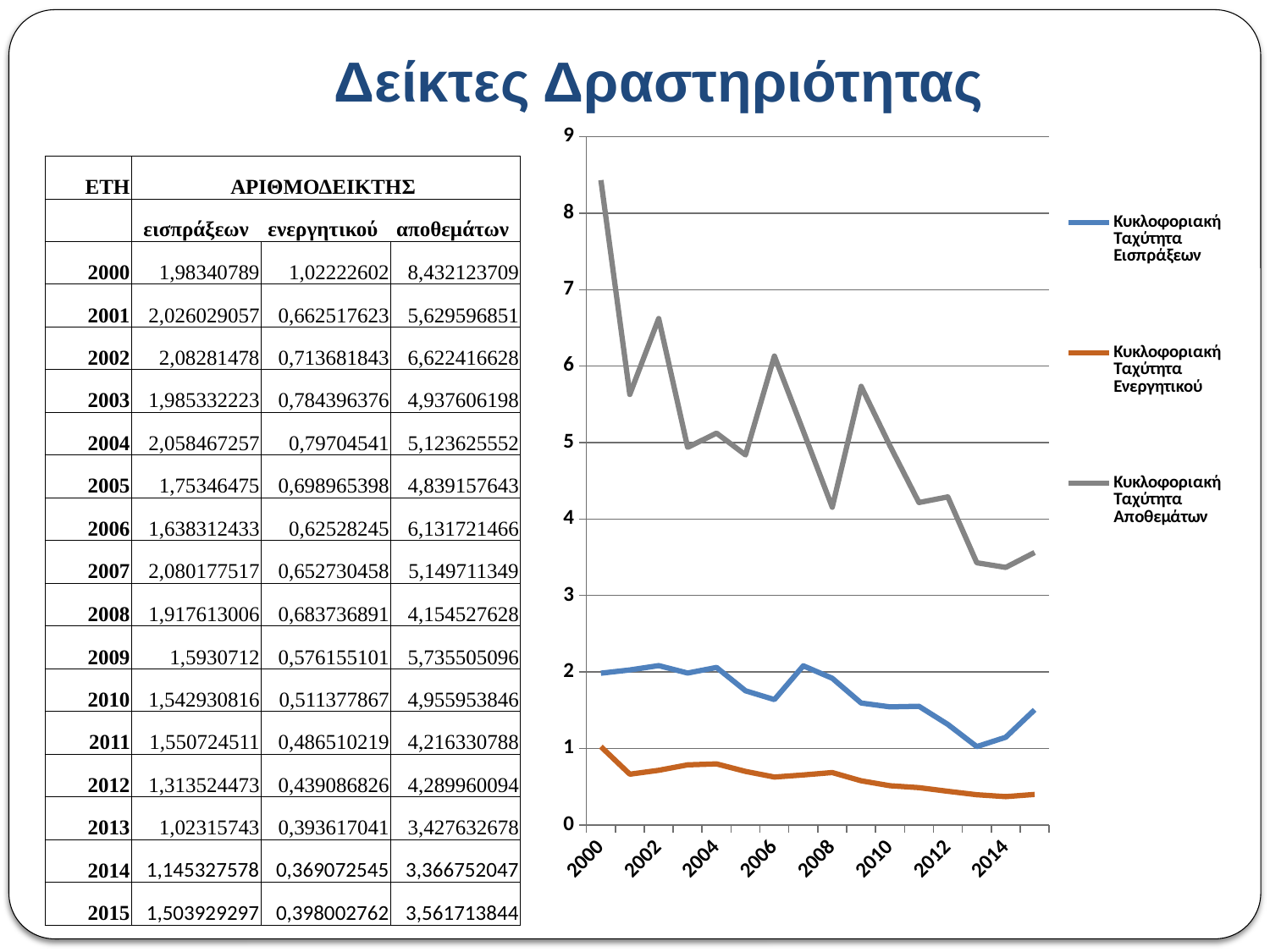

# Δείκτες Δραστηριότητας

### Chart

| Category | Κυκλοφοριακή Ταχύτητα Εισπράξεων  | Κυκλοφοριακή Ταχύτητα Ενεργητικού  | Κυκλοφοριακή Ταχύτητα Αποθεμάτων |
|---|---|---|---|
| 2000 | 1.9834078901374155 | 1.02222601997241 | 8.432123709413506 |
| 2001 | 2.026029056528925 | 0.6625176234137865 | 5.6295968511732 |
| 2002 | 2.0828147795541407 | 0.7136818427275355 | 6.6224166284170085 |
| 2003 | 1.9853322232998254 | 0.7843963756035438 | 4.937606198351212 |
| 2004 | 2.058467256643673 | 0.7970454104784891 | 5.123625552406618 |
| 2005 | 1.7534647498941092 | 0.6989653983160459 | 4.839157642530804 |
| 2006 | 1.6383124325872085 | 0.6252824502274623 | 6.1317214656103145 |
| 2007 | 2.080177517426342 | 0.6527304583317781 | 5.149711348583199 |
| 2008 | 1.9176130058224075 | 0.6837368906908604 | 4.154527627955618 |
| 2009 | 1.5930711999137381 | 0.5761551009274063 | 5.73550509591059 |
| 2010 | 1.5429308159692137 | 0.5113778673973406 | 4.955953846105637 |
| 2011 | 1.5507245109947252 | 0.48651021902878117 | 4.216330787621999 |
| 2012 | 1.3135244731102917 | 0.43908682551851436 | 4.289960094296027 |
| 2013 | 1.0231574299229742 | 0.39361704145901066 | 3.427632677797723 |
| 2014 | 1.1453275783187555 | 0.3690725448241149 | 3.366752047474259 |
| 2015 | 1.5039292966922468 | 0.39800276218452246 | 3.561713843801415 |
| ΕΤΗ | ΑΡΙΘΜΟΔΕΙΚΤΗΣ |  |  |
| --- | --- | --- | --- |
|  | εισπράξεων | ενεργητικού | αποθεμάτων |
| 2000 | 1,98340789 | 1,02222602 | 8,432123709 |
| 2001 | 2,026029057 | 0,662517623 | 5,629596851 |
| 2002 | 2,08281478 | 0,713681843 | 6,622416628 |
| 2003 | 1,985332223 | 0,784396376 | 4,937606198 |
| 2004 | 2,058467257 | 0,79704541 | 5,123625552 |
| 2005 | 1,75346475 | 0,698965398 | 4,839157643 |
| 2006 | 1,638312433 | 0,62528245 | 6,131721466 |
| 2007 | 2,080177517 | 0,652730458 | 5,149711349 |
| 2008 | 1,917613006 | 0,683736891 | 4,154527628 |
| 2009 | 1,5930712 | 0,576155101 | 5,735505096 |
| 2010 | 1,542930816 | 0,511377867 | 4,955953846 |
| 2011 | 1,550724511 | 0,486510219 | 4,216330788 |
| 2012 | 1,313524473 | 0,439086826 | 4,289960094 |
| 2013 | 1,02315743 | 0,393617041 | 3,427632678 |
| 2014 | 1,145327578 | 0,369072545 | 3,366752047 |
| 2015 | 1,503929297 | 0,398002762 | 3,561713844 |